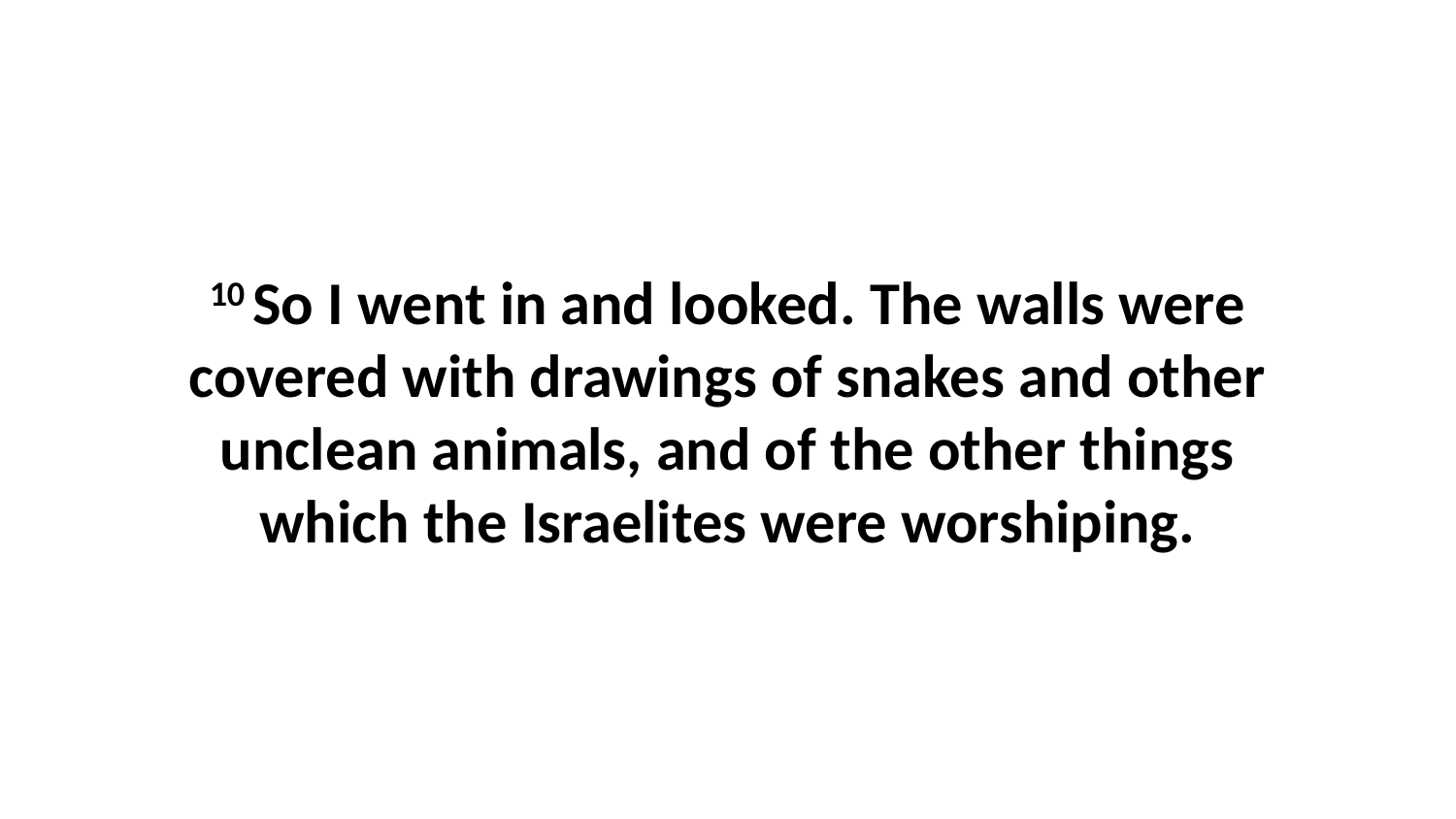

10 So I went in and looked. The walls were covered with drawings of snakes and other unclean animals, and of the other things which the Israelites were worshiping.